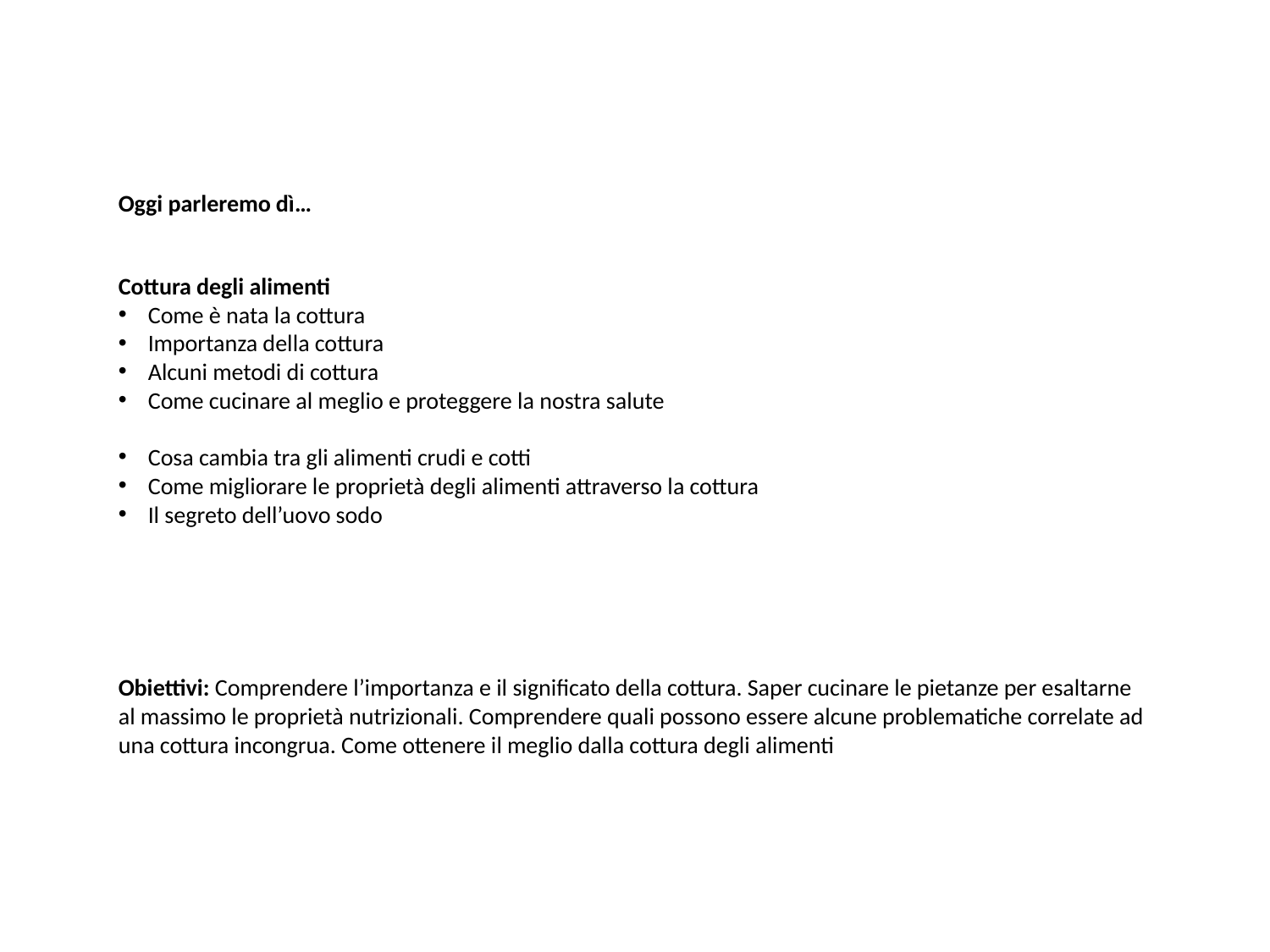

Oggi parleremo dì…
Cottura degli alimenti
Come è nata la cottura
Importanza della cottura
Alcuni metodi di cottura
Come cucinare al meglio e proteggere la nostra salute

Cosa cambia tra gli alimenti crudi e cotti
Come migliorare le proprietà degli alimenti attraverso la cottura
Il segreto dell’uovo sodo
Obiettivi: Comprendere l’importanza e il significato della cottura. Saper cucinare le pietanze per esaltarne al massimo le proprietà nutrizionali. Comprendere quali possono essere alcune problematiche correlate ad una cottura incongrua. Come ottenere il meglio dalla cottura degli alimenti